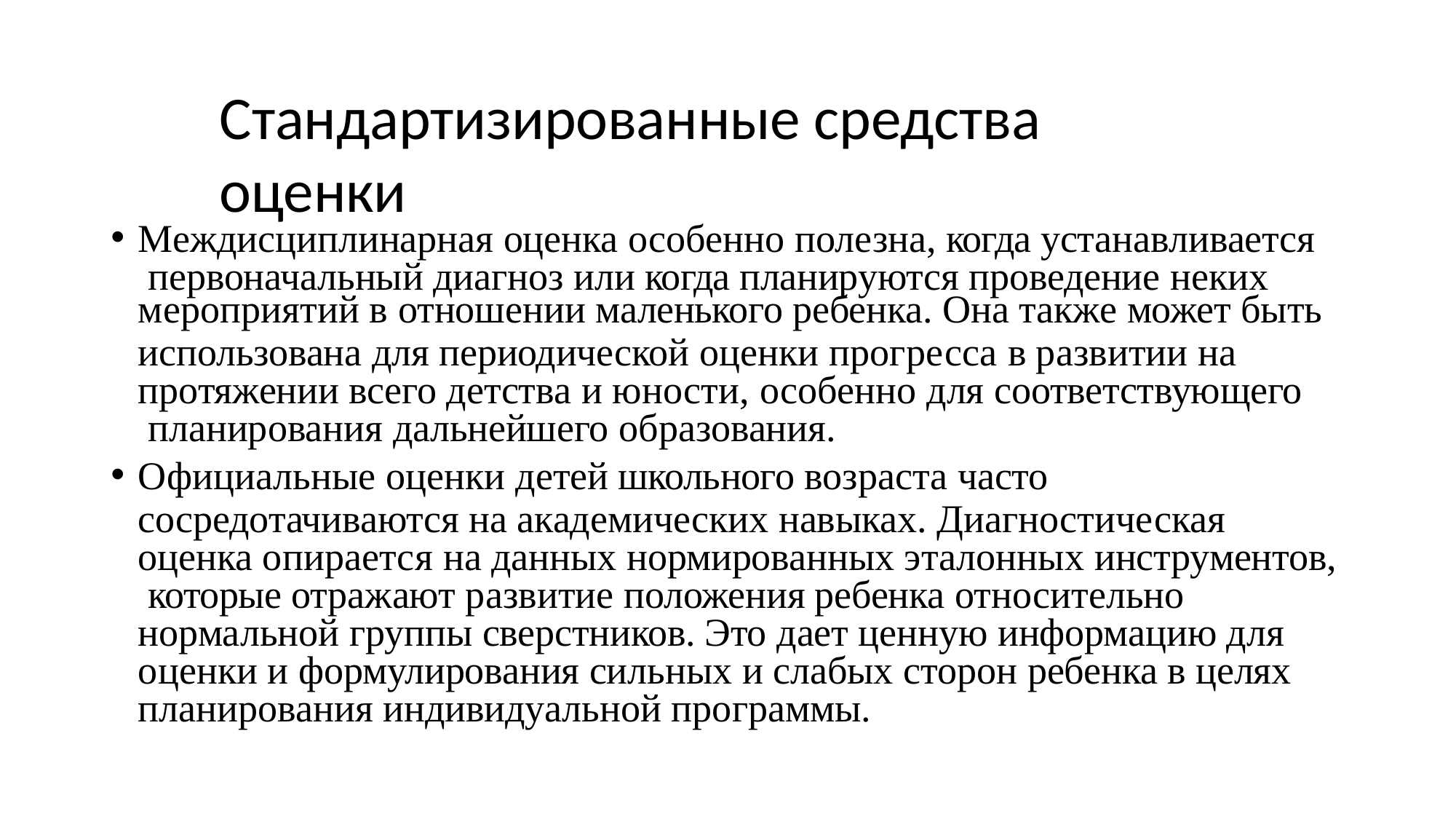

# Стандартизированные средства оценки
Междисциплинарная оценка особенно полезна, когда устанавливается  первоначальный диагноз или когда планируются проведение неких
мероприятий в отношении маленького ребенка. Она также может быть
использована для периодической оценки прогресса в развитии на  протяжении всего детства и юности, особенно для соответствующего  планирования дальнейшего образования.
Официальные оценки детей школьного возраста часто
сосредотачиваются на академических навыках. Диагностическая  оценка опирается на данных нормированных эталонных инструментов,  которые отражают развитие положения ребенка относительно  нормальной группы сверстников. Это дает ценную информацию для  оценки и формулирования сильных и слабых сторон ребенка в целях  планирования индивидуальной программы.